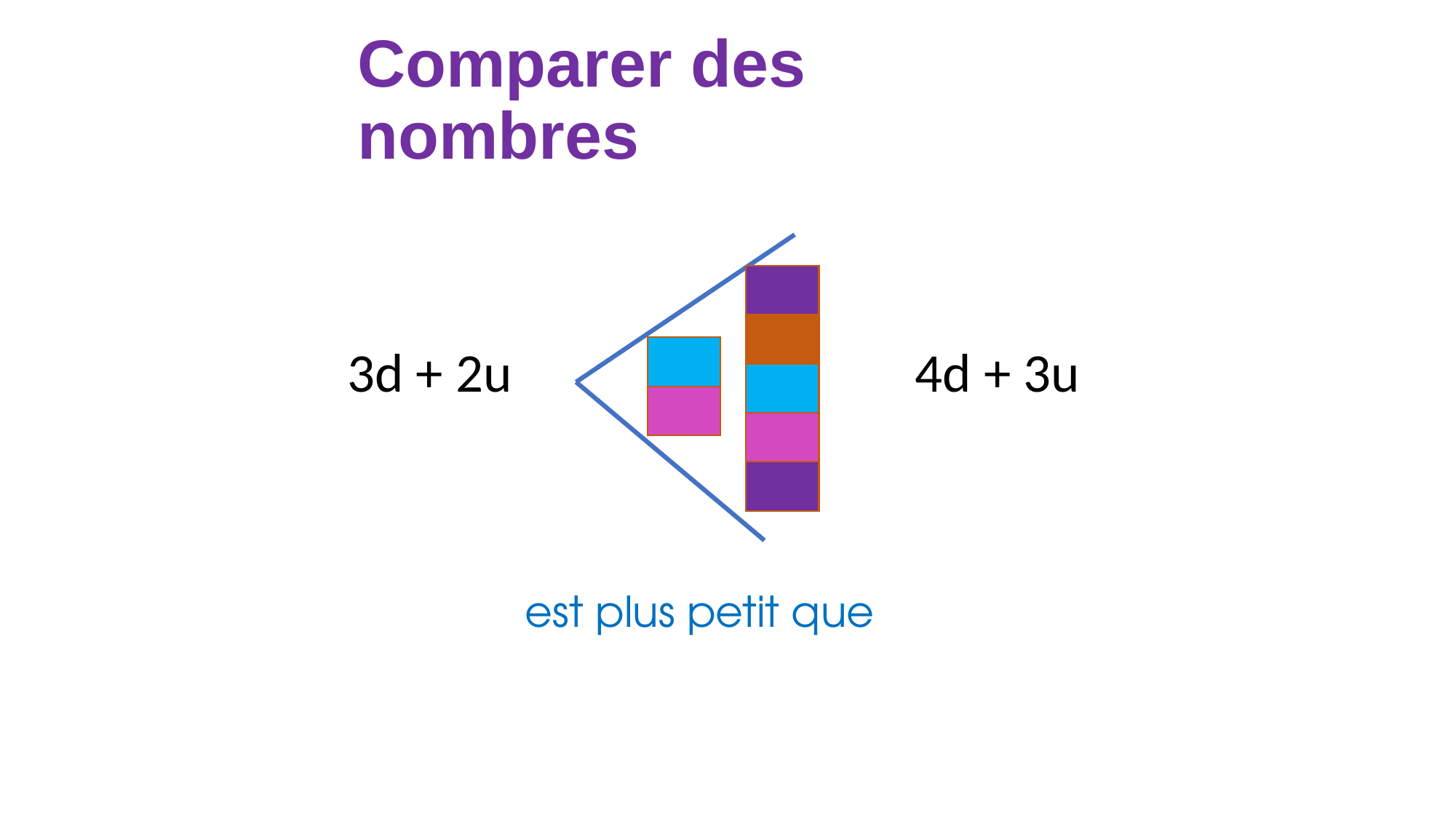

Comparer des nombres
est plus petit que

4d + 3u
3d + 2u